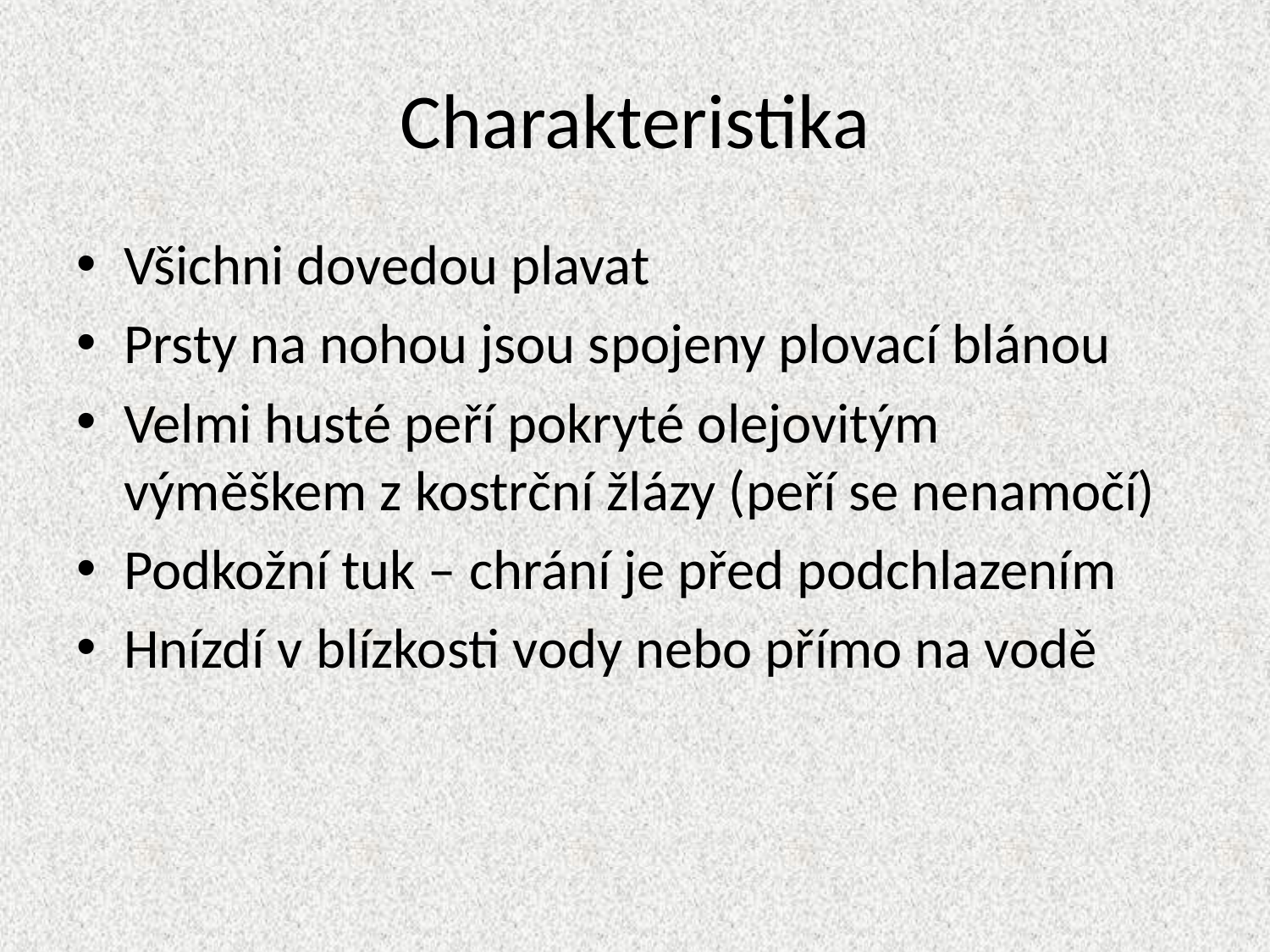

# Charakteristika
Všichni dovedou plavat
Prsty na nohou jsou spojeny plovací blánou
Velmi husté peří pokryté olejovitým výměškem z kostrční žlázy (peří se nenamočí)
Podkožní tuk – chrání je před podchlazením
Hnízdí v blízkosti vody nebo přímo na vodě